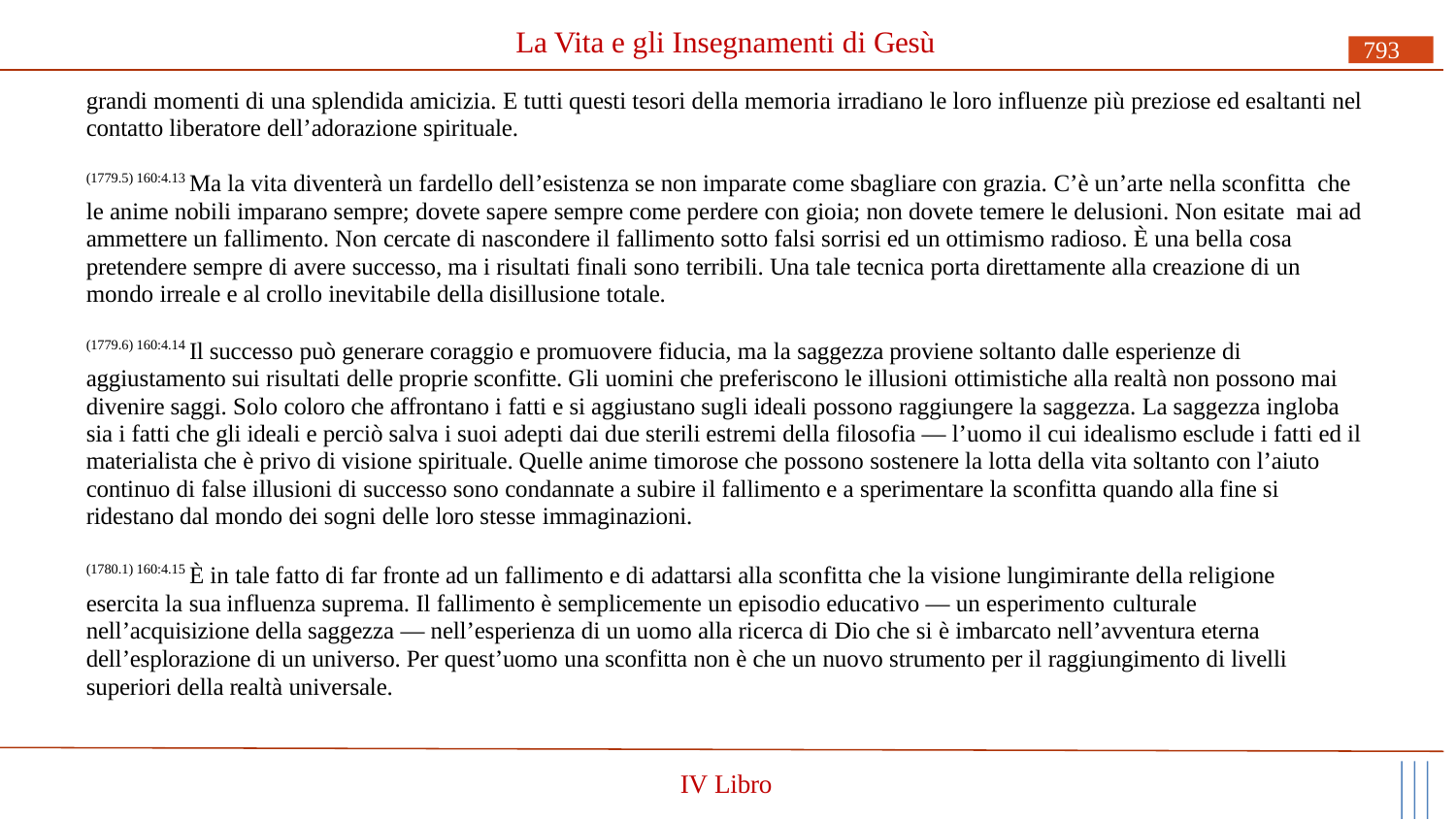

# La Vita e gli Insegnamenti di Gesù
793

grandi momenti di una splendida amicizia. E tutti questi tesori della memoria irradiano le loro influenze più preziose ed esaltanti nel  contatto liberatore dell’adorazione spirituale.

(1779.5) 160:4.13 Ma la vita diventerà un fardello dell’esistenza se non imparate come sbagliare con grazia. C’è un’arte nella sconfitta  che le anime nobili imparano sempre; dovete sapere sempre come perdere con gioia; non dovete temere le delusioni. Non esitate  mai ad ammettere un fallimento. Non cercate di nascondere il fallimento sotto falsi sorrisi ed un ottimismo radioso. È una bella cosa  pretendere sempre di avere successo, ma i risultati finali sono terribili. Una tale tecnica porta direttamente alla creazione di un  mondo irreale e al crollo inevitabile della disillusione totale.

(1779.6) 160:4.14 Il successo può generare coraggio e promuovere fiducia, ma la saggezza proviene soltanto dalle esperienze di  aggiustamento sui risultati delle proprie sconfitte. Gli uomini che preferiscono le illusioni ottimistiche alla realtà non possono mai  divenire saggi. Solo coloro che affrontano i fatti e si aggiustano sugli ideali possono raggiungere la saggezza. La saggezza ingloba  sia i fatti che gli ideali e perciò salva i suoi adepti dai due sterili estremi della filosofia — l’uomo il cui idealismo esclude i fatti ed il  materialista che è privo di visione spirituale. Quelle anime timorose che possono sostenere la lotta della vita soltanto con l’aiuto  continuo di false illusioni di successo sono condannate a subire il fallimento e a sperimentare la sconfitta quando alla fine si  ridestano dal mondo dei sogni delle loro stesse immaginazioni.

(1780.1) 160:4.15 È in tale fatto di far fronte ad un fallimento e di adattarsi alla sconfitta che la visione lungimirante della religione  esercita la sua influenza suprema. Il fallimento è semplicemente un episodio educativo — un esperimento culturale
nell’acquisizione della saggezza — nell’esperienza di un uomo alla ricerca di Dio che si è imbarcato nell’avventura eterna  dell’esplorazione di un universo. Per quest’uomo una sconfitta non è che un nuovo strumento per il raggiungimento di livelli  superiori della realtà universale.

IV Libro